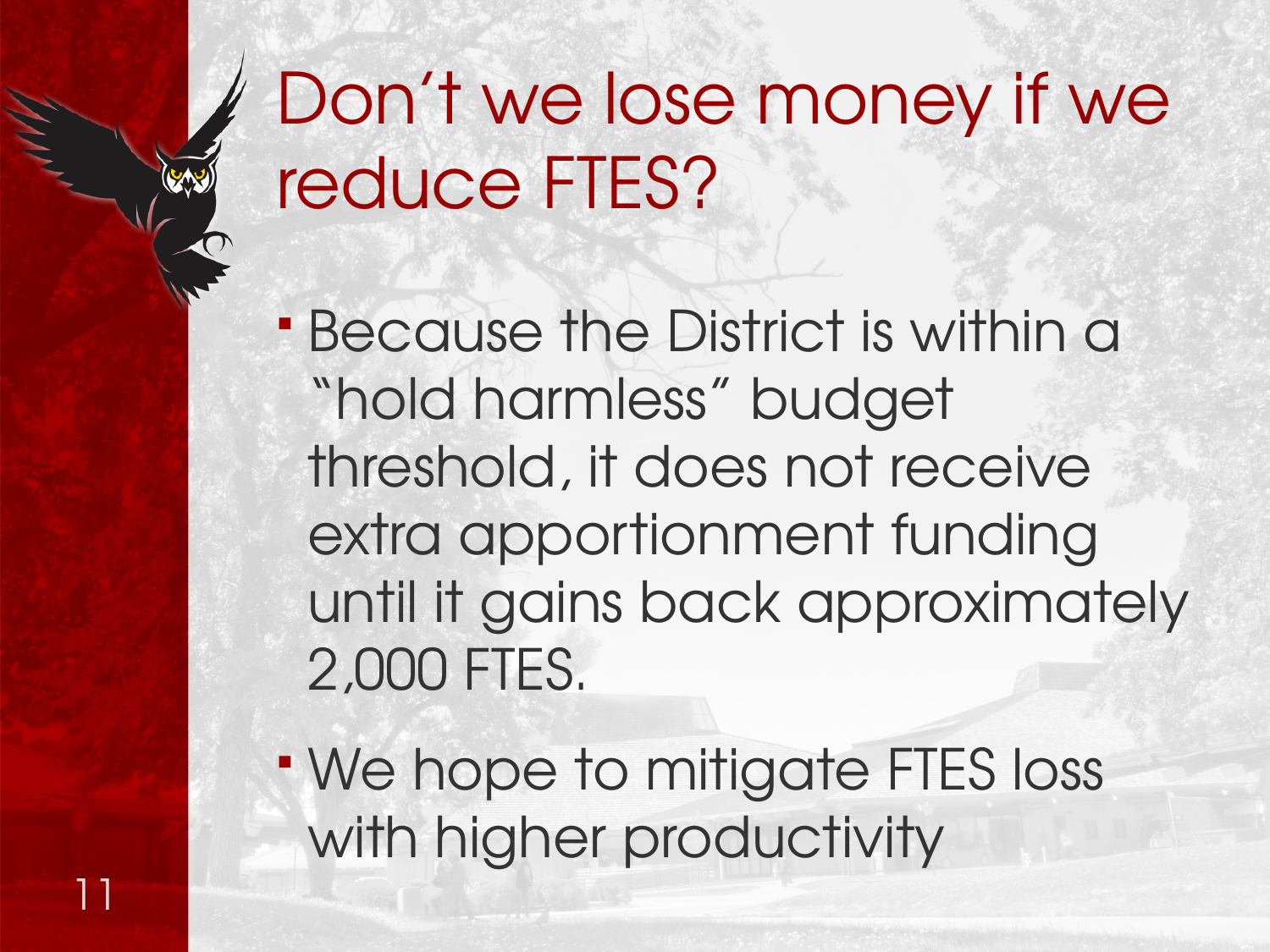

# Don’t we lose money if we reduce FTES?
Because the District is within a “hold harmless” budget threshold, it does not receive extra apportionment funding until it gains back approximately 2,000 FTES.
We hope to mitigate FTES loss with higher productivity